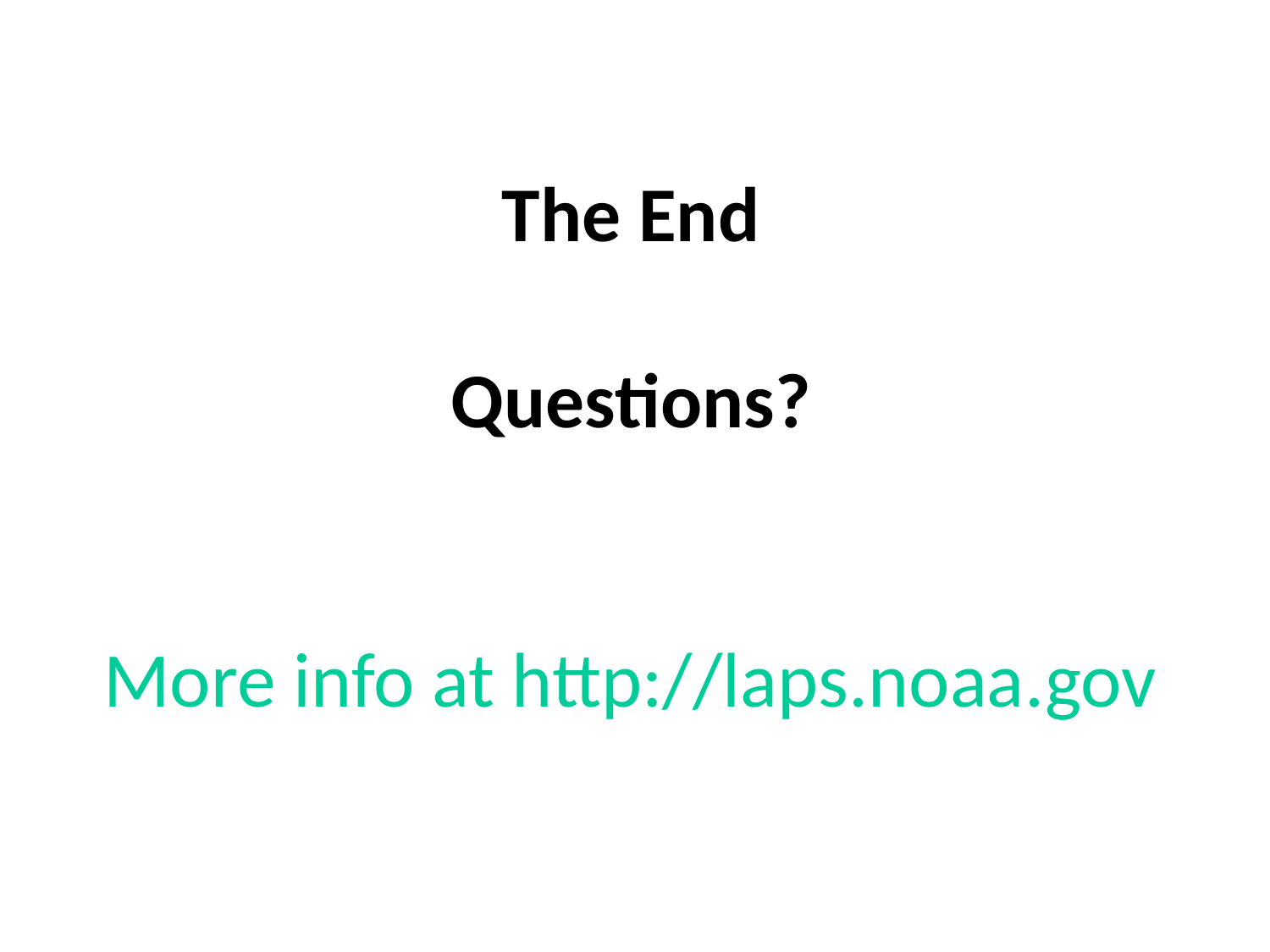

The End

Questions?

More info at http://laps.noaa.gov
56